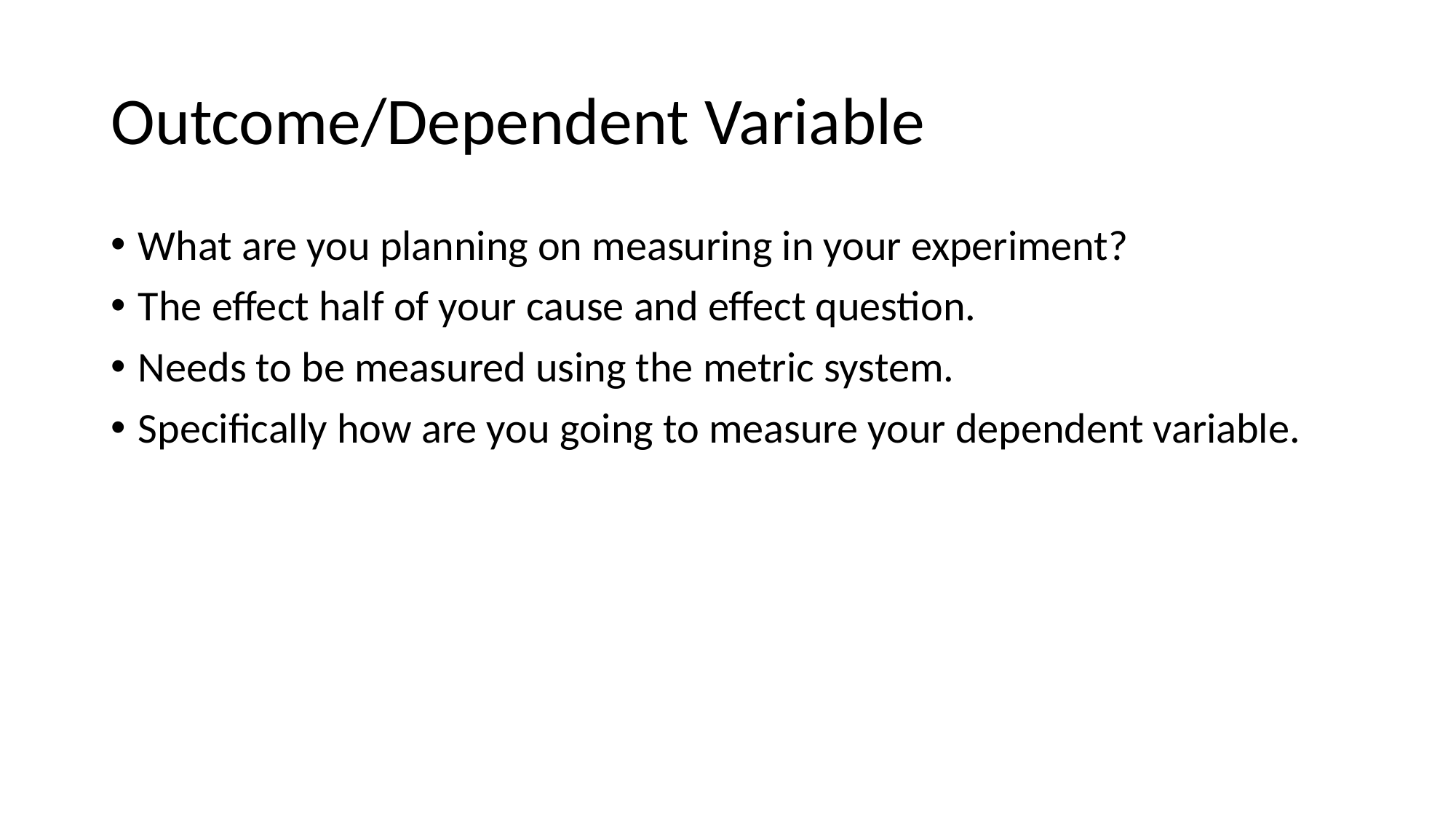

# Outcome/Dependent Variable
What are you planning on measuring in your experiment?
The effect half of your cause and effect question.
Needs to be measured using the metric system.
Specifically how are you going to measure your dependent variable.